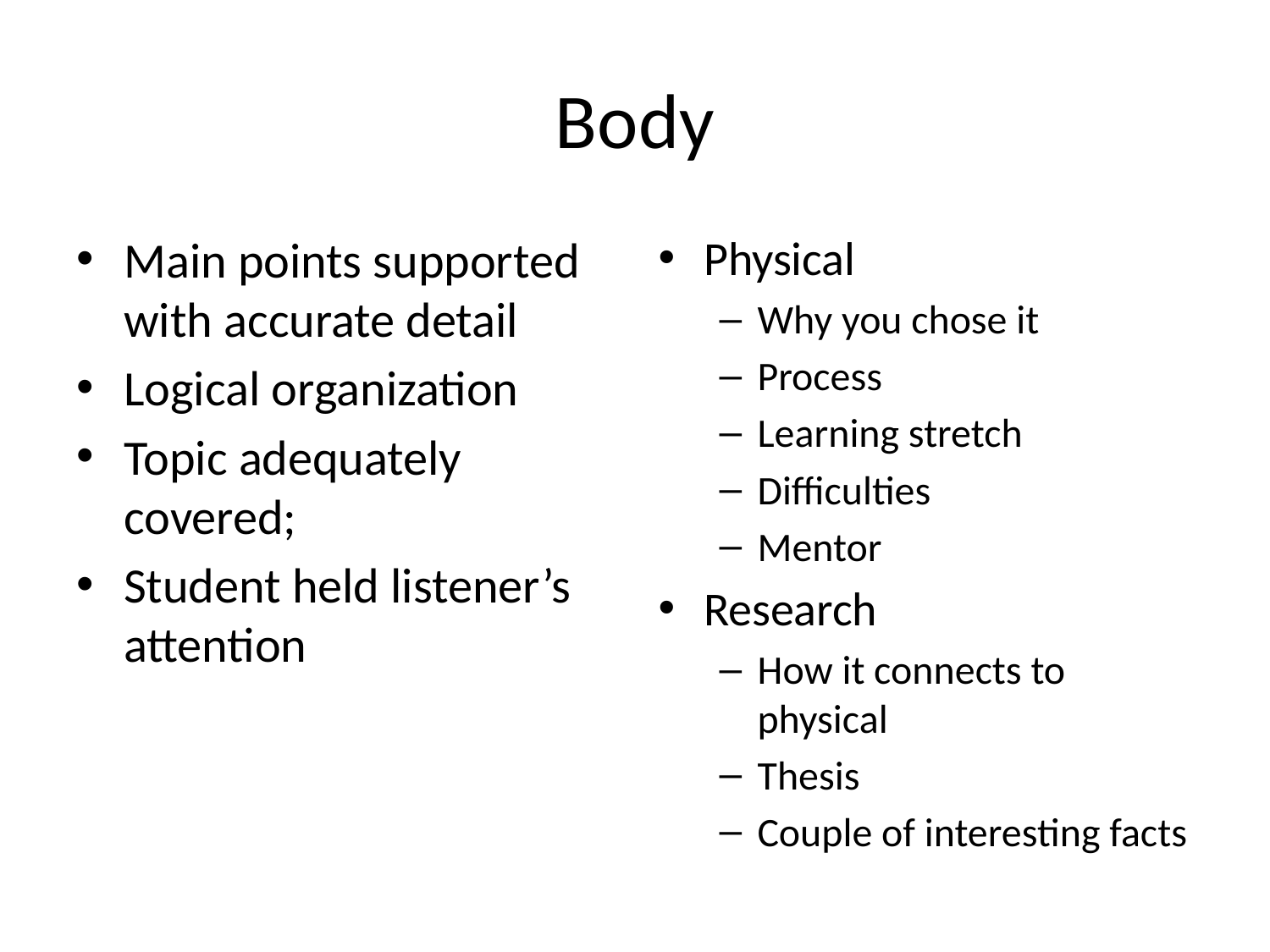

# Body
Main points supported with accurate detail
Logical organization
Topic adequately covered;
Student held listener’s attention
Physical
Why you chose it
Process
Learning stretch
Difficulties
Mentor
Research
How it connects to physical
Thesis
Couple of interesting facts